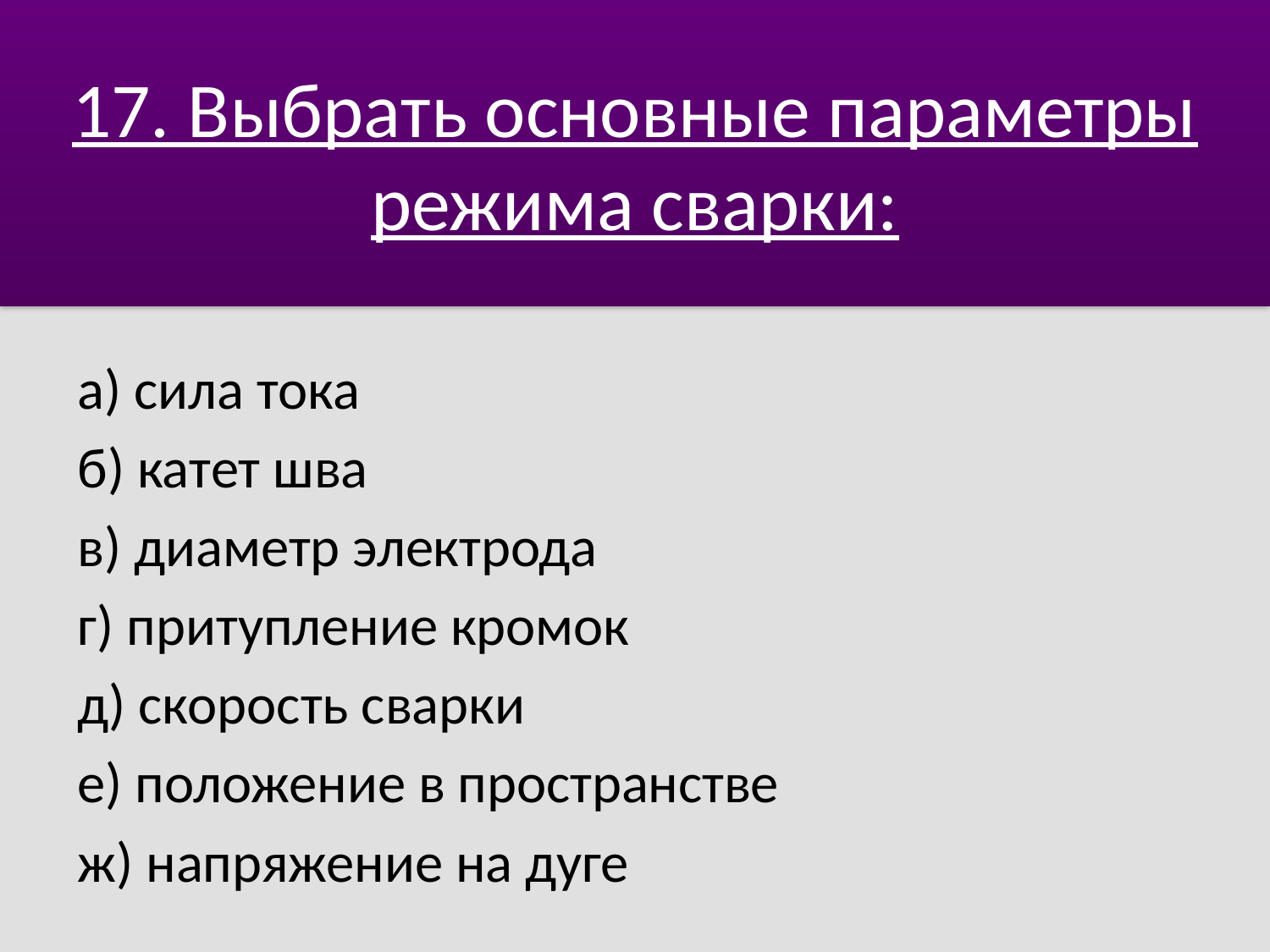

# 17. Выбрать основные параметры режима сварки:
а) сила тока
б) катет шва
в) диаметр электрода
г) притупление кромок
д) скорость сварки
е) положение в пространстве
ж) напряжение на дуге